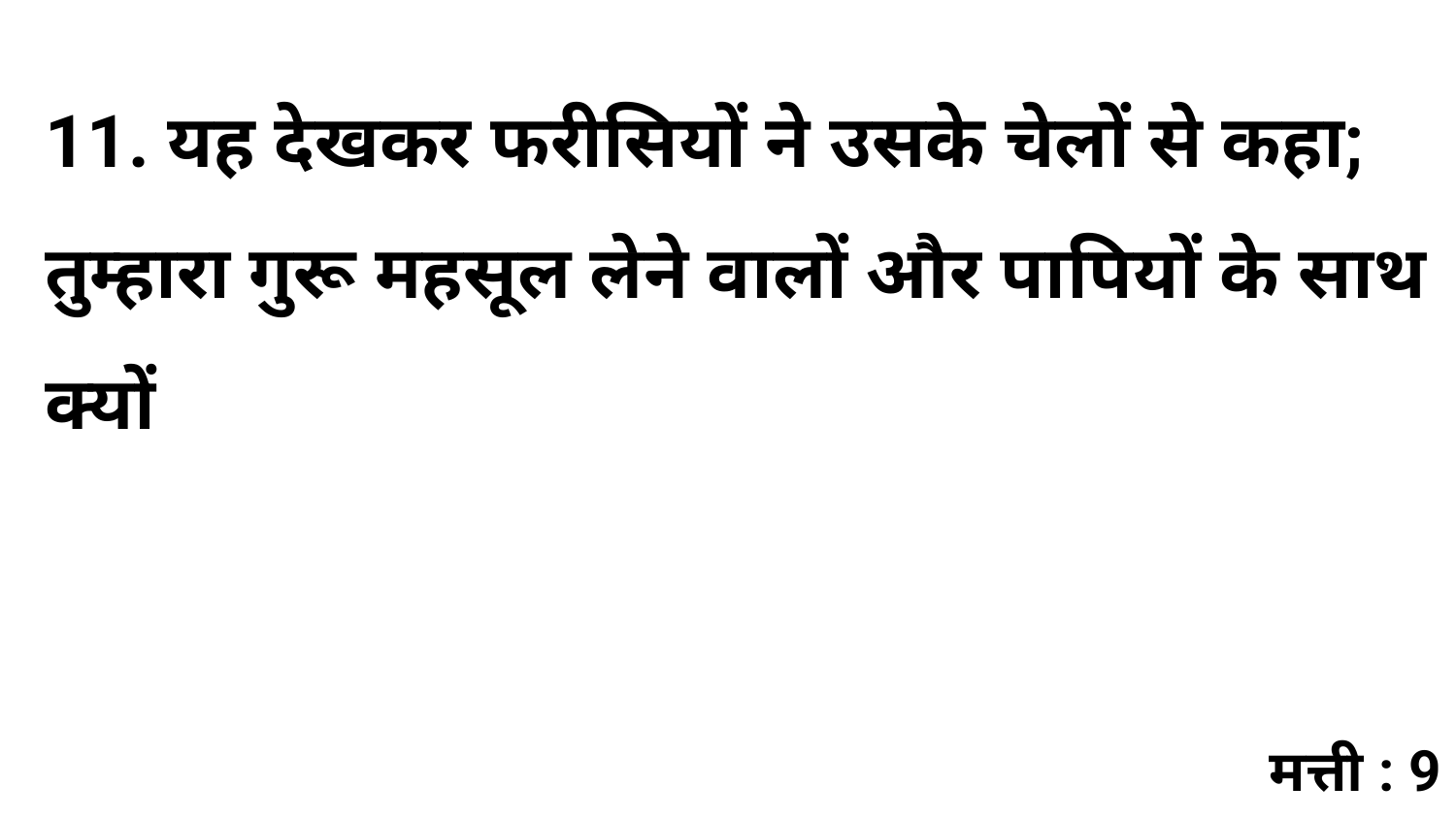

11. यह देखकर फरीसियों ने उसके चेलों से कहा; तुम्हारा गुरू महसूल लेने वालों और पापियों के साथ क्यों
मत्ती : 9